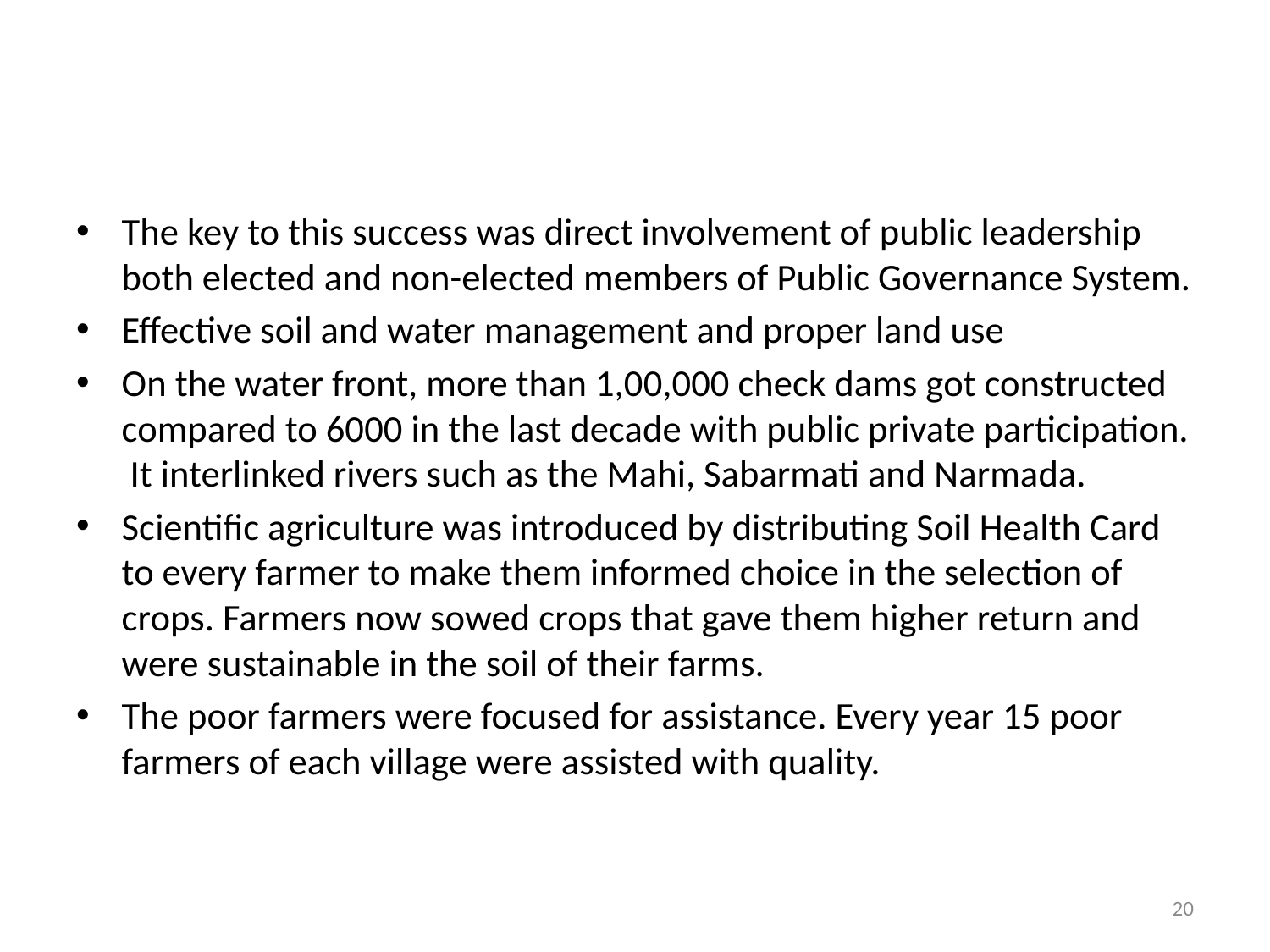

#
The key to this success was direct involvement of public leadership both elected and non-elected members of Public Governance System.
Effective soil and water management and proper land use
On the water front, more than 1,00,000 check dams got constructed compared to 6000 in the last decade with public private participation.  It interlinked rivers such as the Mahi, Sabarmati and Narmada.
Scientific agriculture was introduced by distributing Soil Health Card to every farmer to make them informed choice in the selection of crops. Farmers now sowed crops that gave them higher return and were sustainable in the soil of their farms.
The poor farmers were focused for assistance. Every year 15 poor farmers of each village were assisted with quality.

20